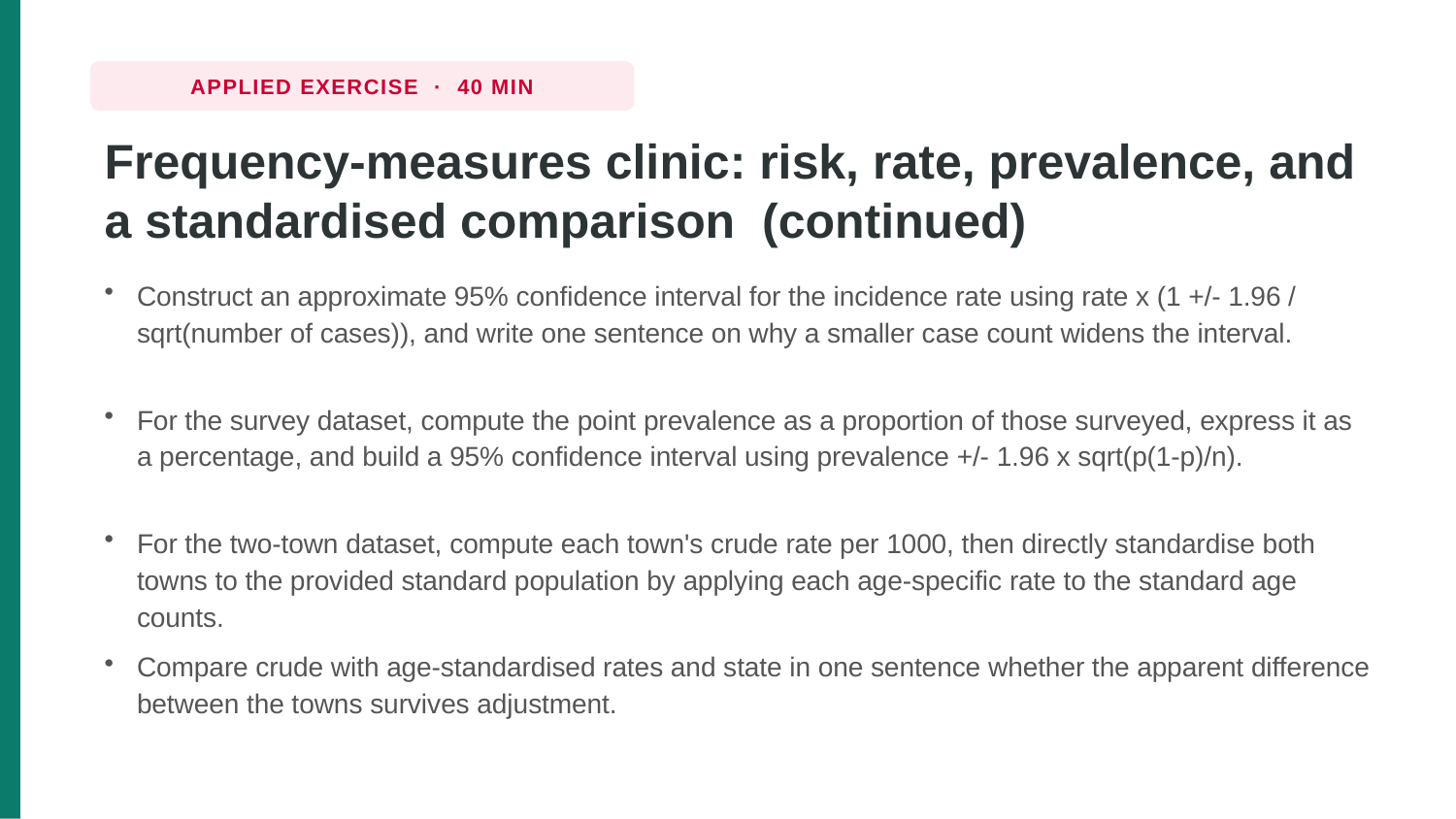

APPLIED EXERCISE  ·  40 MIN
Frequency-measures clinic: risk, rate, prevalence, and a standardised comparison  (continued)
Construct an approximate 95% confidence interval for the incidence rate using rate x (1 +/- 1.96 / sqrt(number of cases)), and write one sentence on why a smaller case count widens the interval.
For the survey dataset, compute the point prevalence as a proportion of those surveyed, express it as a percentage, and build a 95% confidence interval using prevalence +/- 1.96 x sqrt(p(1-p)/n).
For the two-town dataset, compute each town's crude rate per 1000, then directly standardise both towns to the provided standard population by applying each age-specific rate to the standard age counts.
Compare crude with age-standardised rates and state in one sentence whether the apparent difference between the towns survives adjustment.